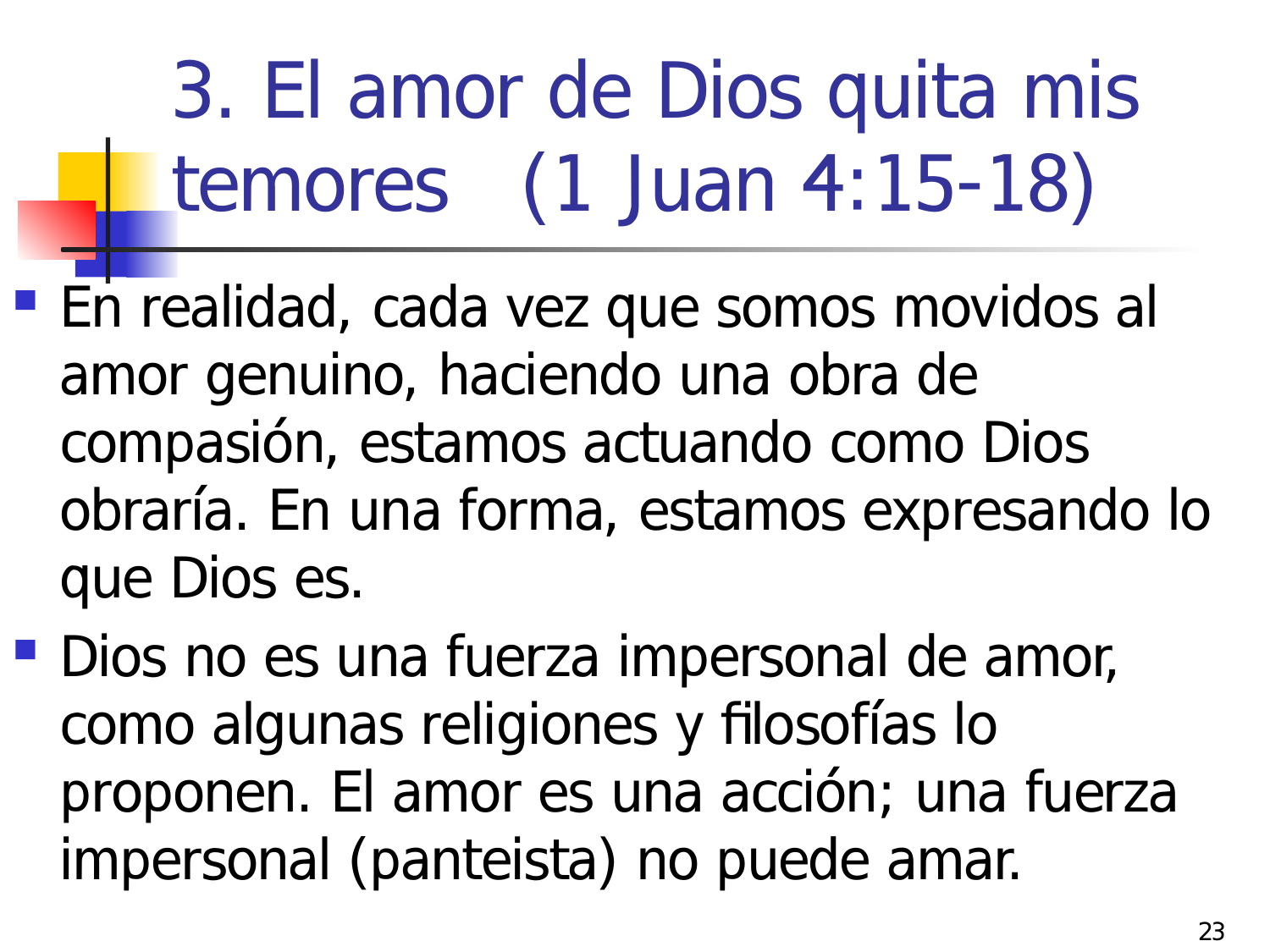

# 3. El amor de Dios quita mis temores   (1 Juan 4:15-18)
En realidad, cada vez que somos movidos al amor genuino, haciendo una obra de compasión, estamos actuando como Dios obraría. En una forma, estamos expresando lo que Dios es.
Dios no es una fuerza impersonal de amor, como algunas religiones y filosofías lo proponen. El amor es una acción; una fuerza impersonal (panteista) no puede amar.
23